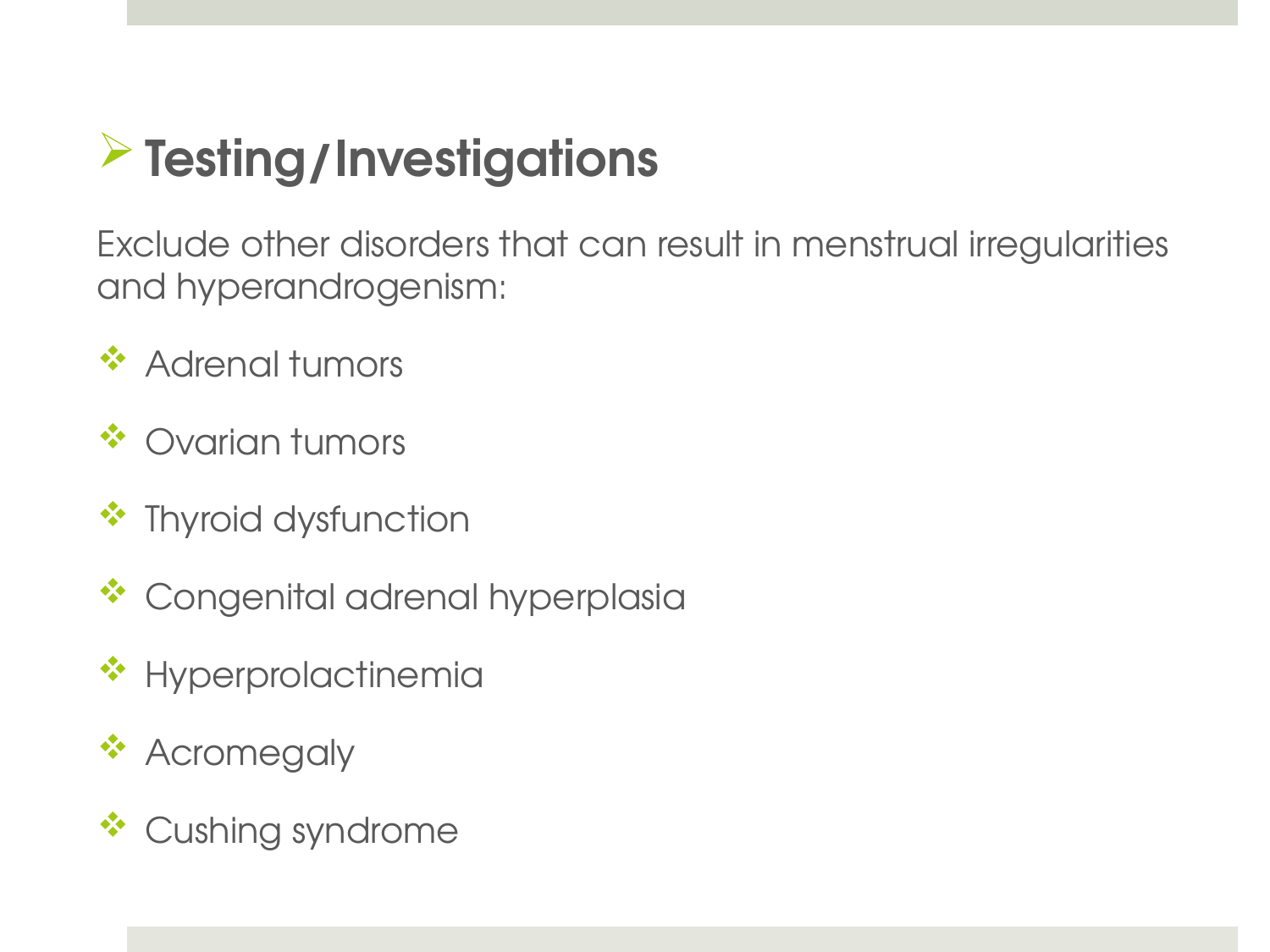

Testing/Investigations
Exclude other disorders that can result in menstrual irregularities and hyperandrogenism:
Adrenal tumors
Ovarian tumors
Thyroid dysfunction
Congenital adrenal hyperplasia
Hyperprolactinemia
Acromegaly
Cushing syndrome